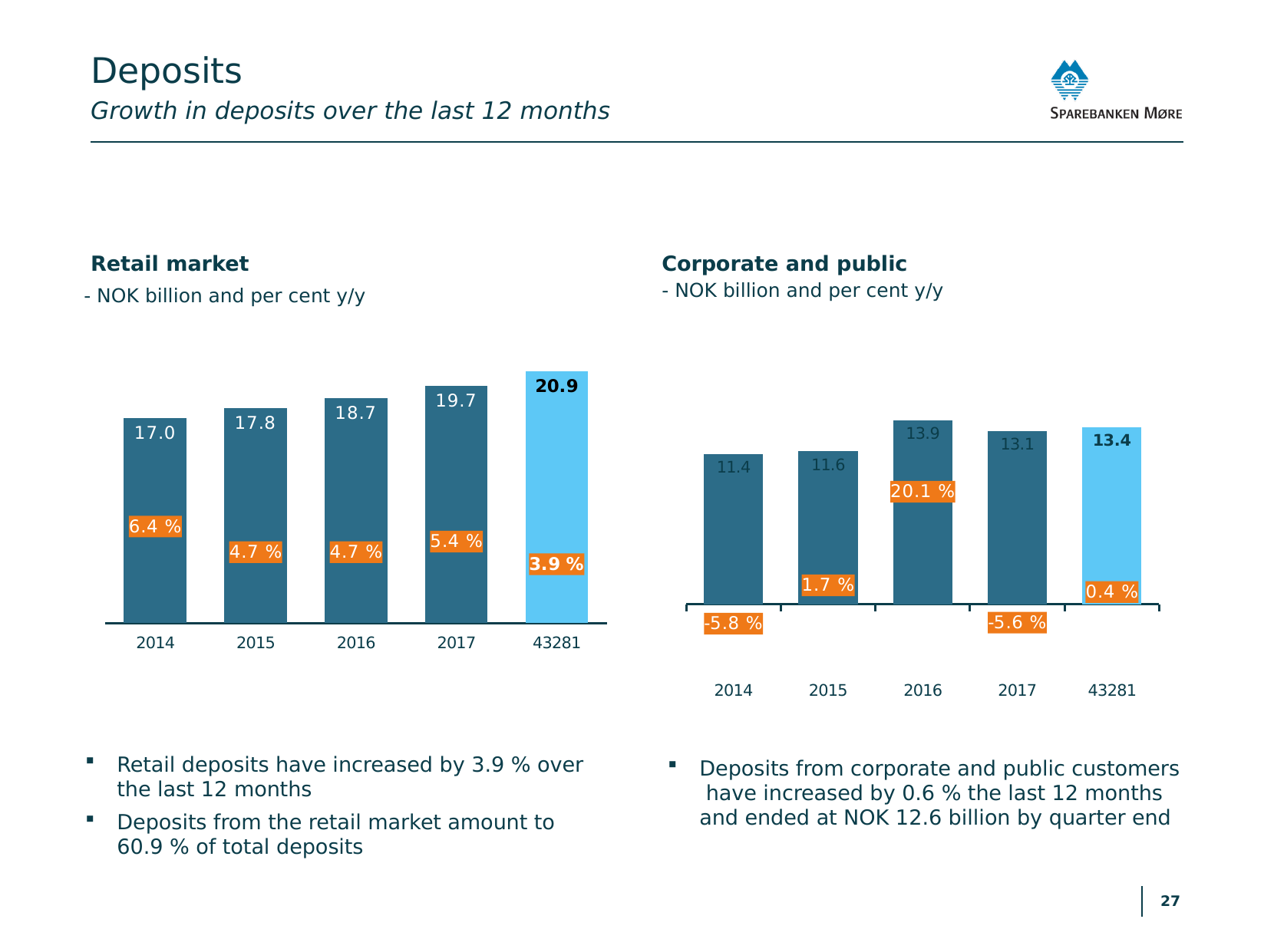

# Deposits
Growth in deposits over the last 12 months
Retail market
Corporate and public
- NOK billion and per cent y/y
- NOK billion and per cent y/y

### Chart

| Category | Innskuddsutvikling personkunder | % vekst |
|---|---|---|
| 2014 | 17.024 | 0.064 |
| 2015 | 17.829 | 0.047 |
| 2016 | 18.675 | 0.047 |
| 2017 | 19.7 | 0.054 |
| 43281 | 20.9 | 0.039 |

### Chart

| Category | næringsliv og offentlig | % vekst |
|---|---|---|
| 2014 | 11.357 | -0.058 |
| 2015 | 11.552 | 0.017170027295940856 |
| 2016 | 13.877 | 0.20126385041551256 |
| 2017 | 13.1 | -0.056 |
| 43281 | 13.4 | 0.004 |
Retail deposits have increased by 3.9 % over the last 12 months
Deposits from the retail market amount to 60.9 % of total deposits
Deposits from corporate and public customers  have increased by 0.6 % the last 12 months and ended at NOK 12.6 billion by quarter end
27